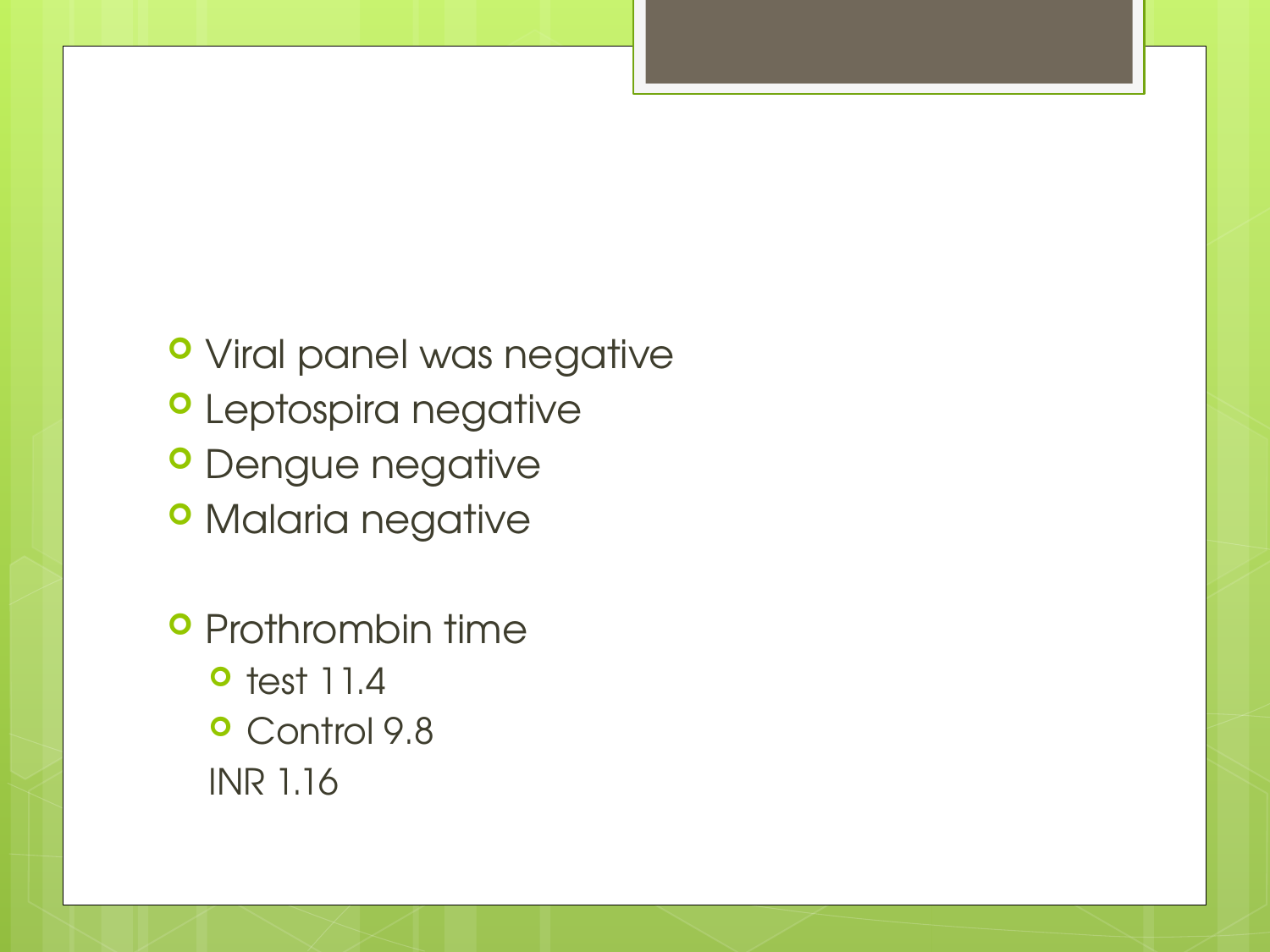

#
Viral panel was negative
Leptospira negative
Dengue negative
Malaria negative

Prothrombin time
test 11.4
Control 9.8
INR 1.16